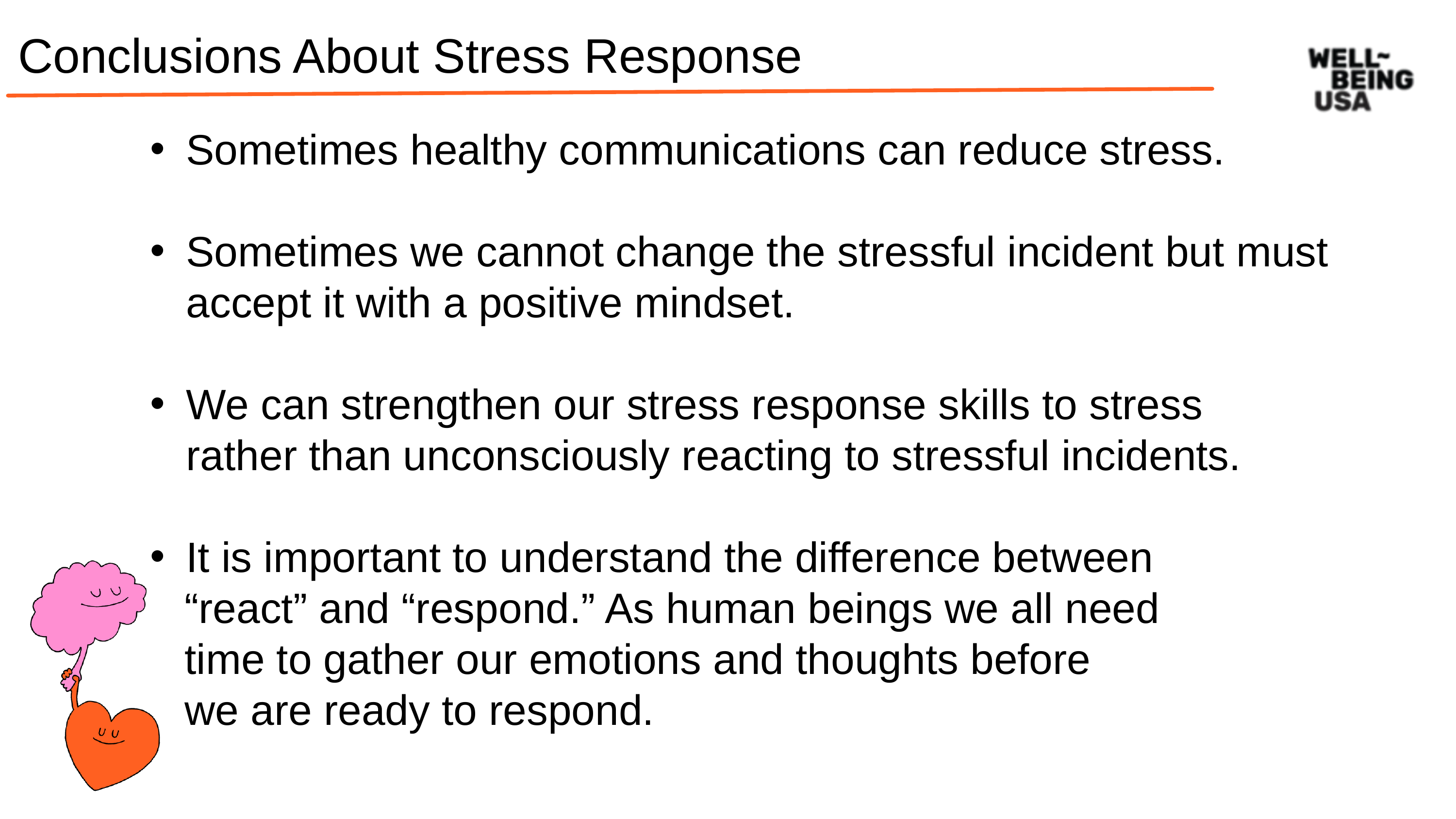

Conclusions About Stress Response

Sometimes healthy communications can reduce stress.

Sometimes we cannot change the stressful incident but must accept it with a positive mindset.

We can strengthen our stress response skills to stress rather than unconsciously reacting to stressful incidents.

It is important to understand the difference between
      “react” and “respond.” As human beings we all need
      time to gather our emotions and thoughts before
      we are ready to respond.